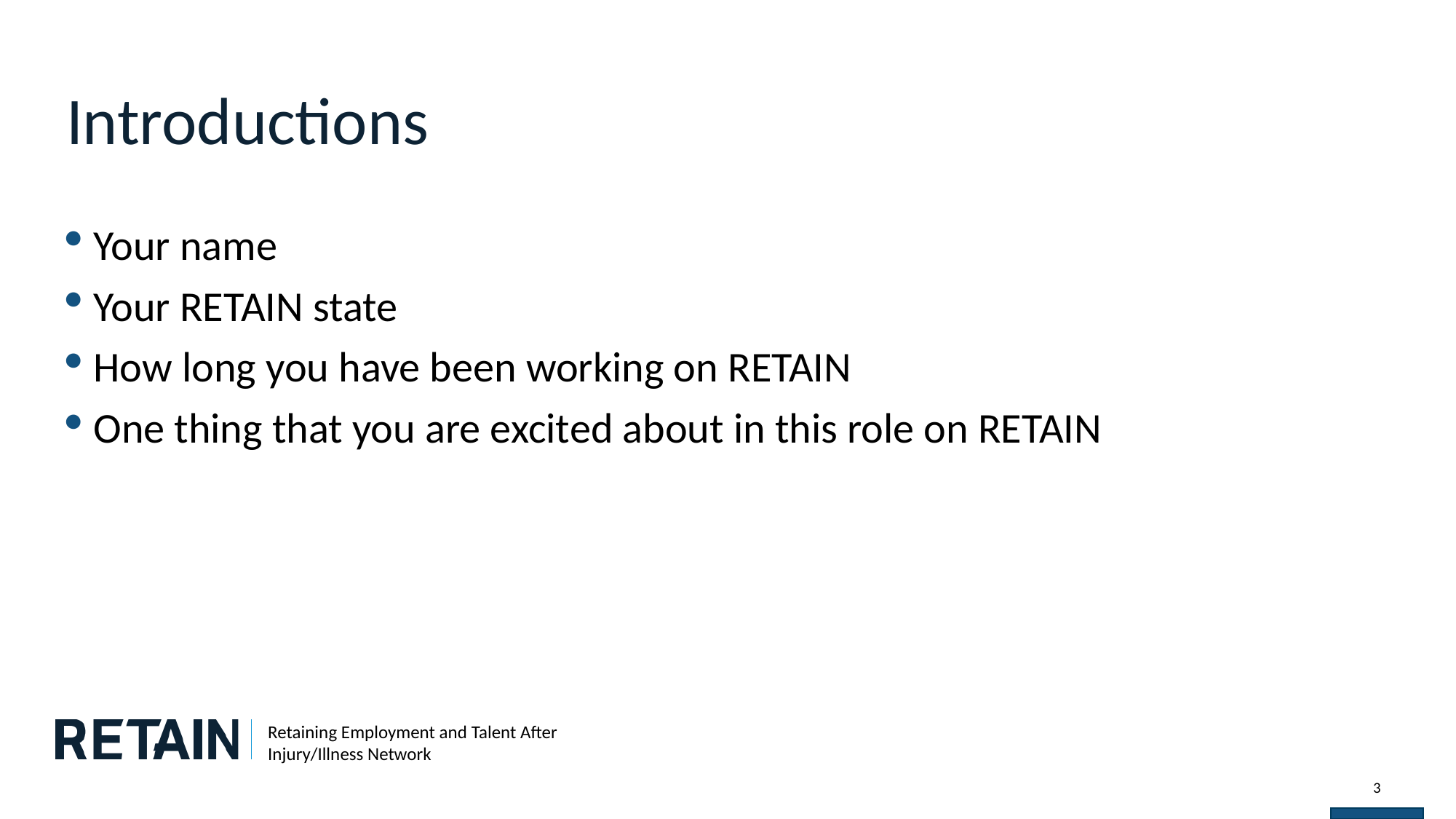

# Introductions
Your name
Your RETAIN state
How long you have been working on RETAIN
One thing that you are excited about in this role on RETAIN
3